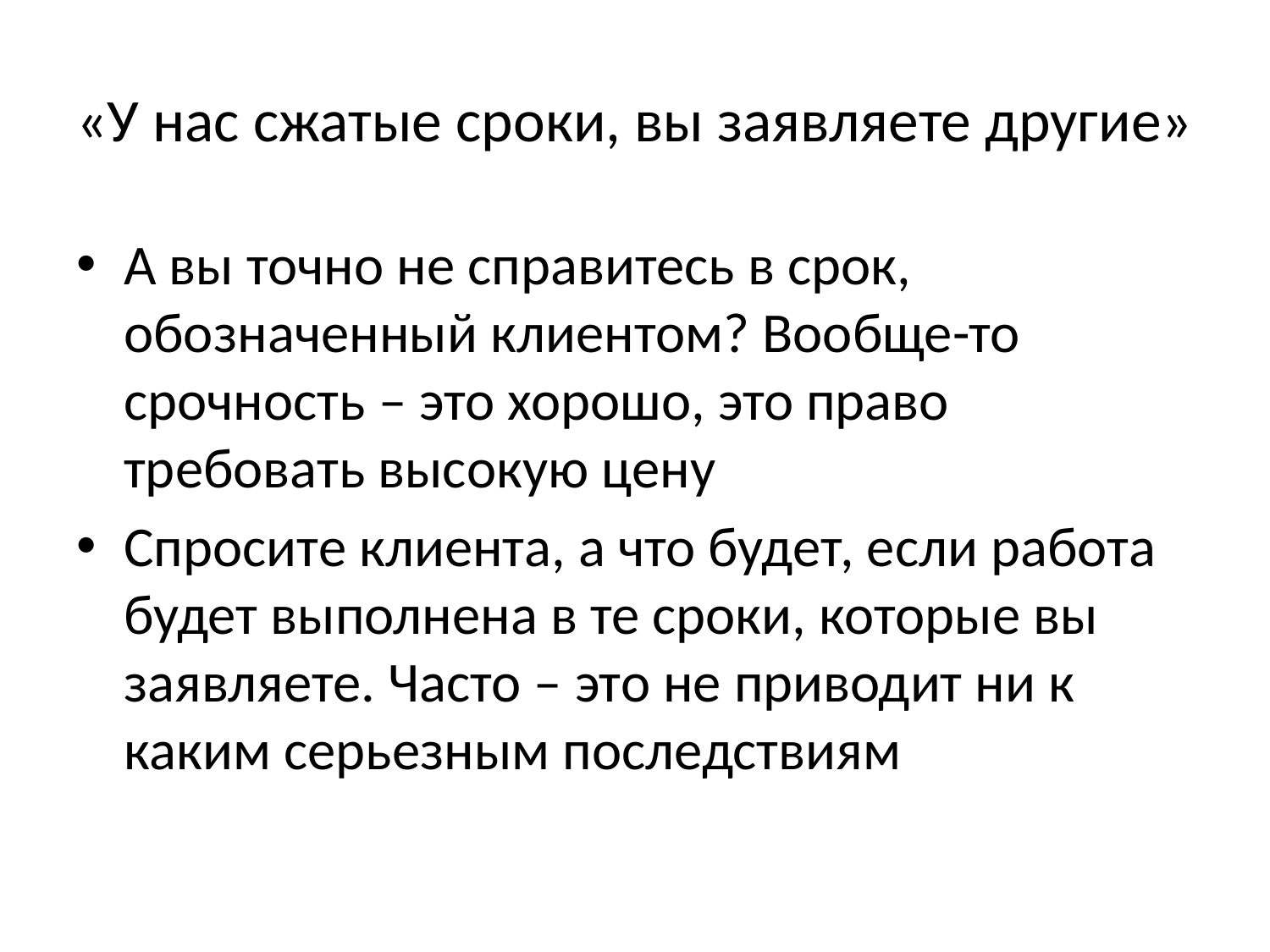

# «У нас сжатые сроки, вы заявляете другие»
А вы точно не справитесь в срок, обозначенный клиентом? Вообще-то срочность – это хорошо, это право требовать высокую цену
Спросите клиента, а что будет, если работа будет выполнена в те сроки, которые вы заявляете. Часто – это не приводит ни к каким серьезным последствиям